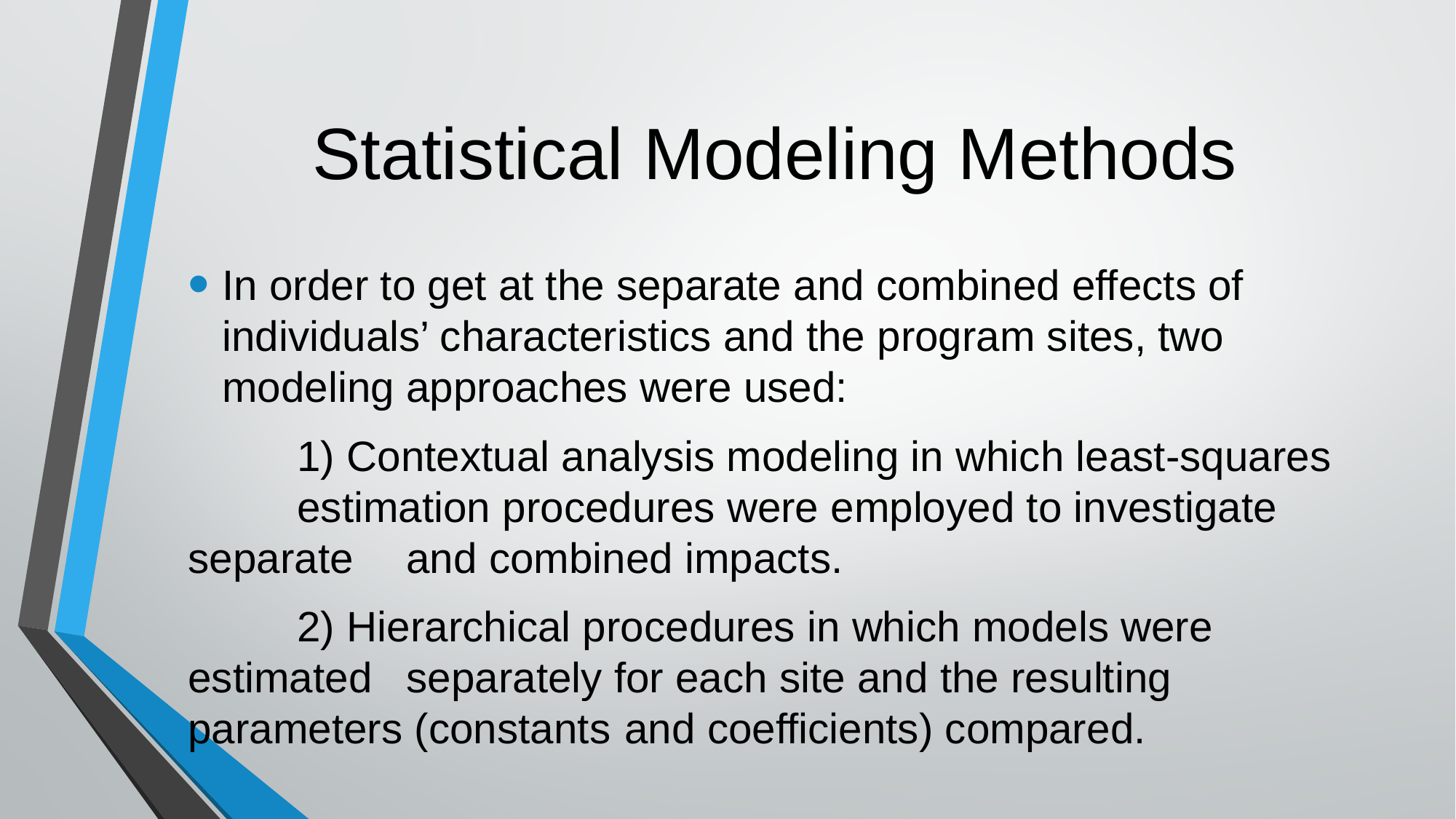

# Statistical Modeling Methods
In order to get at the separate and combined effects of individuals’ characteristics and the program sites, two modeling approaches were used:
	1) Contextual analysis modeling in which least-squares 	estimation procedures were employed to investigate separate 	and combined impacts.
	2) Hierarchical procedures in which models were estimated 	separately for each site and the resulting parameters (constants 	and coefficients) compared.